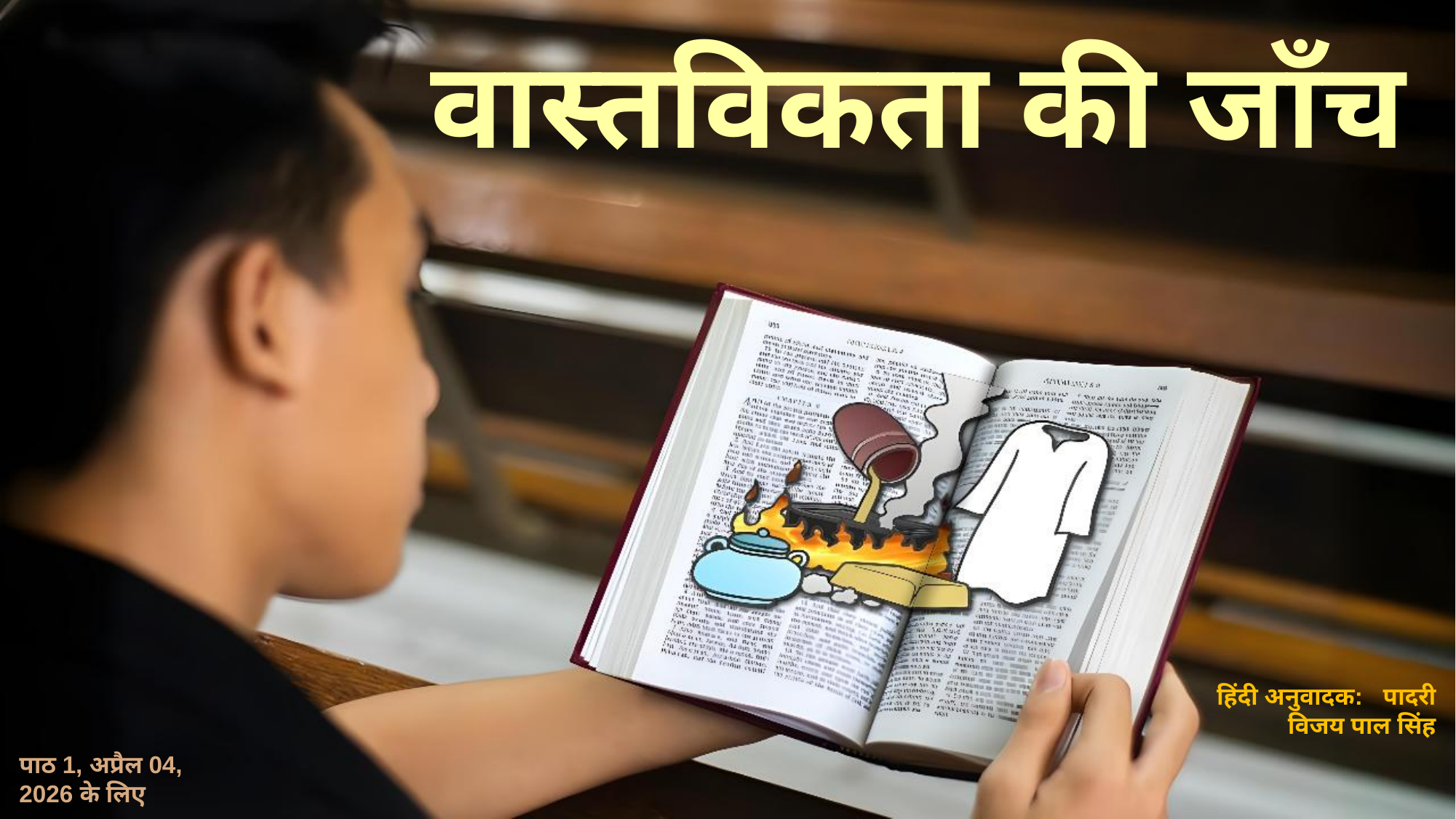

वास्तविकता की जाँच
हिंदी अनुवादक:   पादरी विजय पाल सिंह
पाठ 1, अप्रैल 04, 2026 के लिए